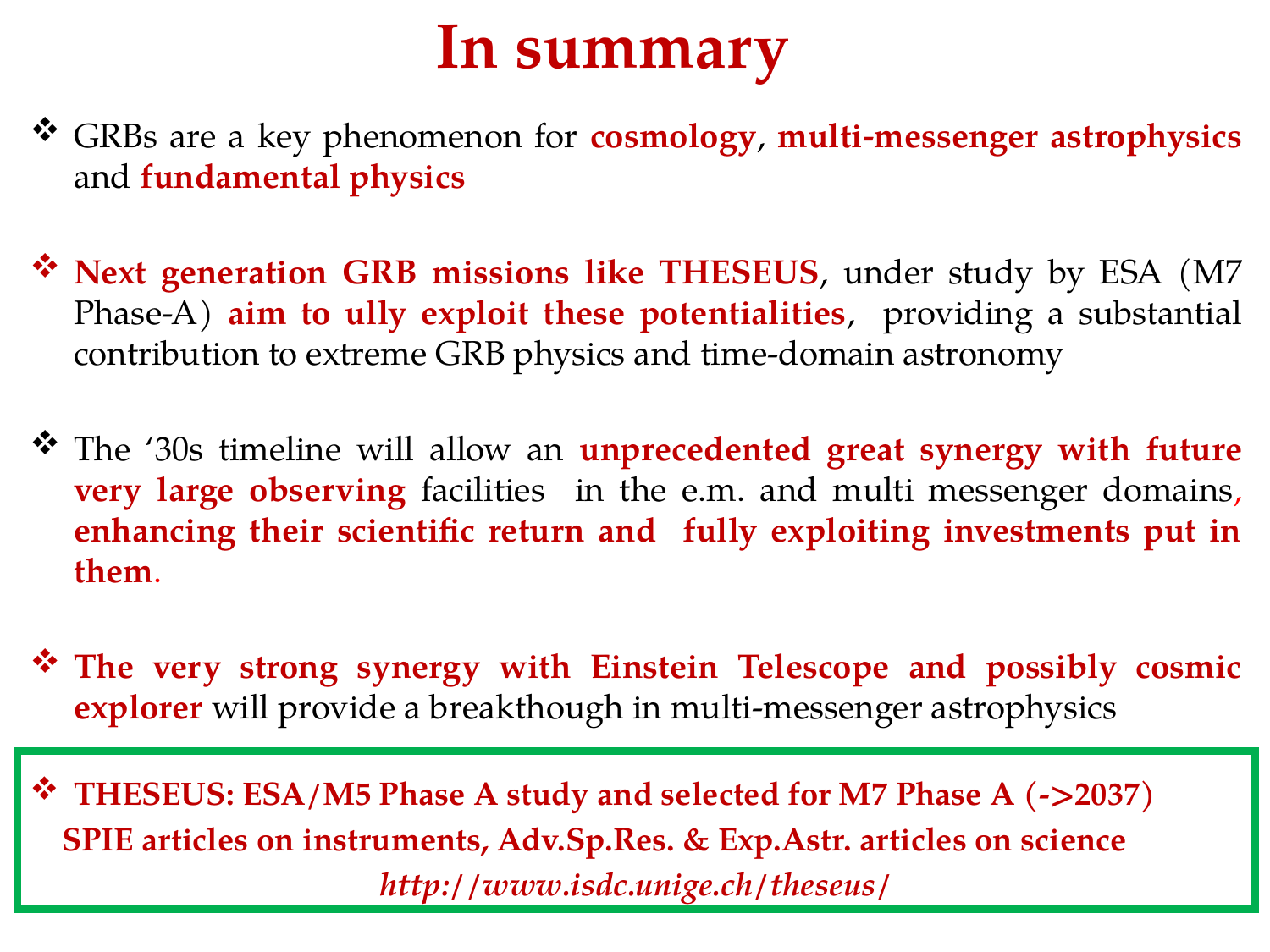

In summary

GRBs are a key phenomenon for cosmology, multi-messenger astrophysics and fundamental physics

Next generation GRB missions like THESEUS, under study by ESA (M7 Phase-A) aim to ully exploit these potentialities,  providing a substantial contribution to extreme GRB physics and time-domain astronomy

The ‘30s timeline will allow an unprecedented great synergy with future very large observing facilities  in the e.m. and multi messenger domains, enhancing their scientific return and  fully exploiting investments put in them.

The very strong synergy with Einstein Telescope and possibly cosmic explorer will provide a breakthough in multi-messenger astrophysics

THESEUS: ESA/M5 Phase A study and selected for M7 Phase A (->2037)
    SPIE articles on instruments, Adv.Sp.Res. & Exp.Astr. articles on science
http://www.isdc.unige.ch/theseus/